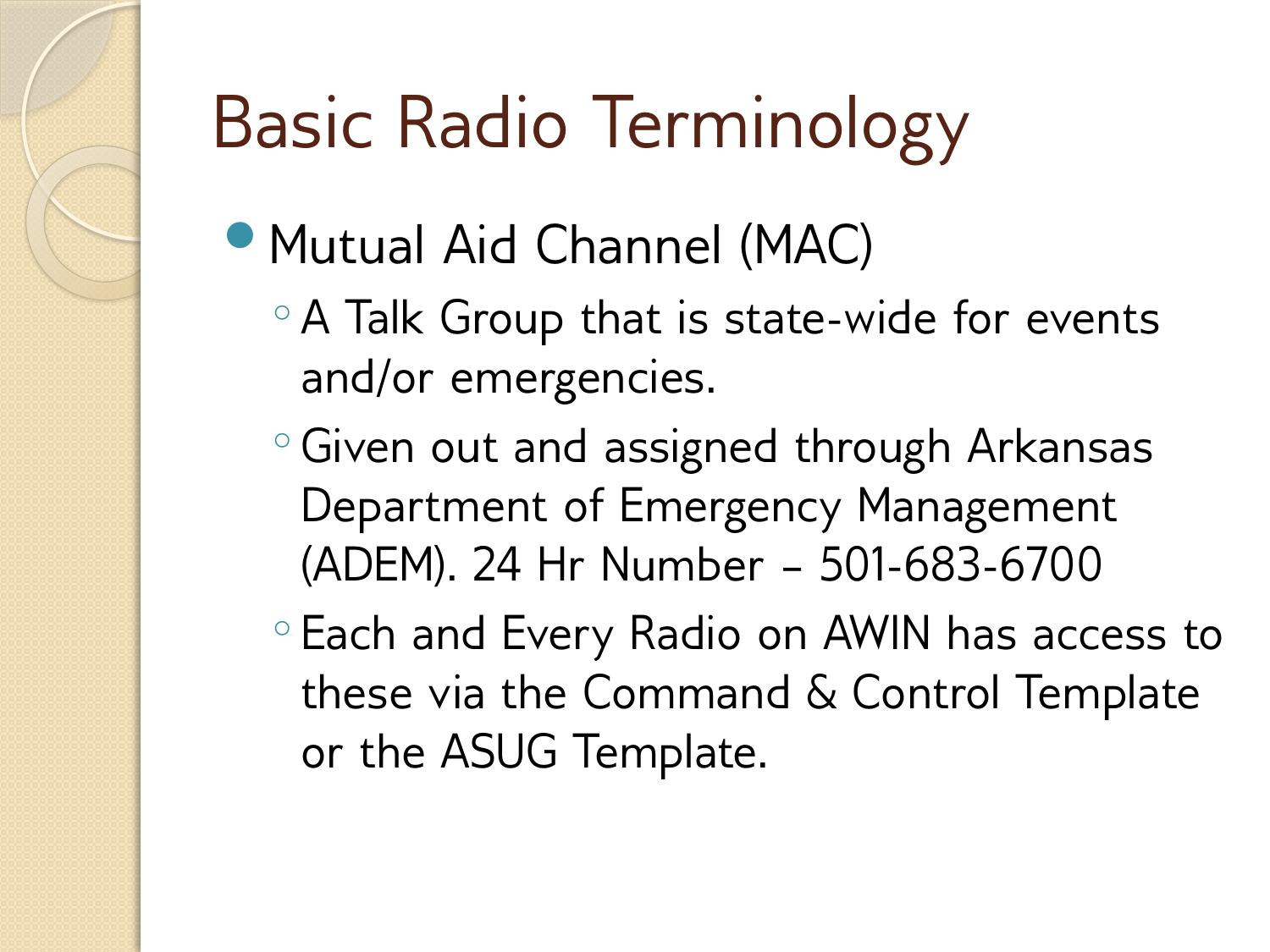

# Basic Radio Terminology
Mutual Aid Channel (MAC)
A Talk Group that is state-wide for events and/or emergencies.
Given out and assigned through Arkansas Department of Emergency Management (ADEM). 24 Hr Number – 501-683-6700
Each and Every Radio on AWIN has access to these via the Command & Control Template or the ASUG Template.